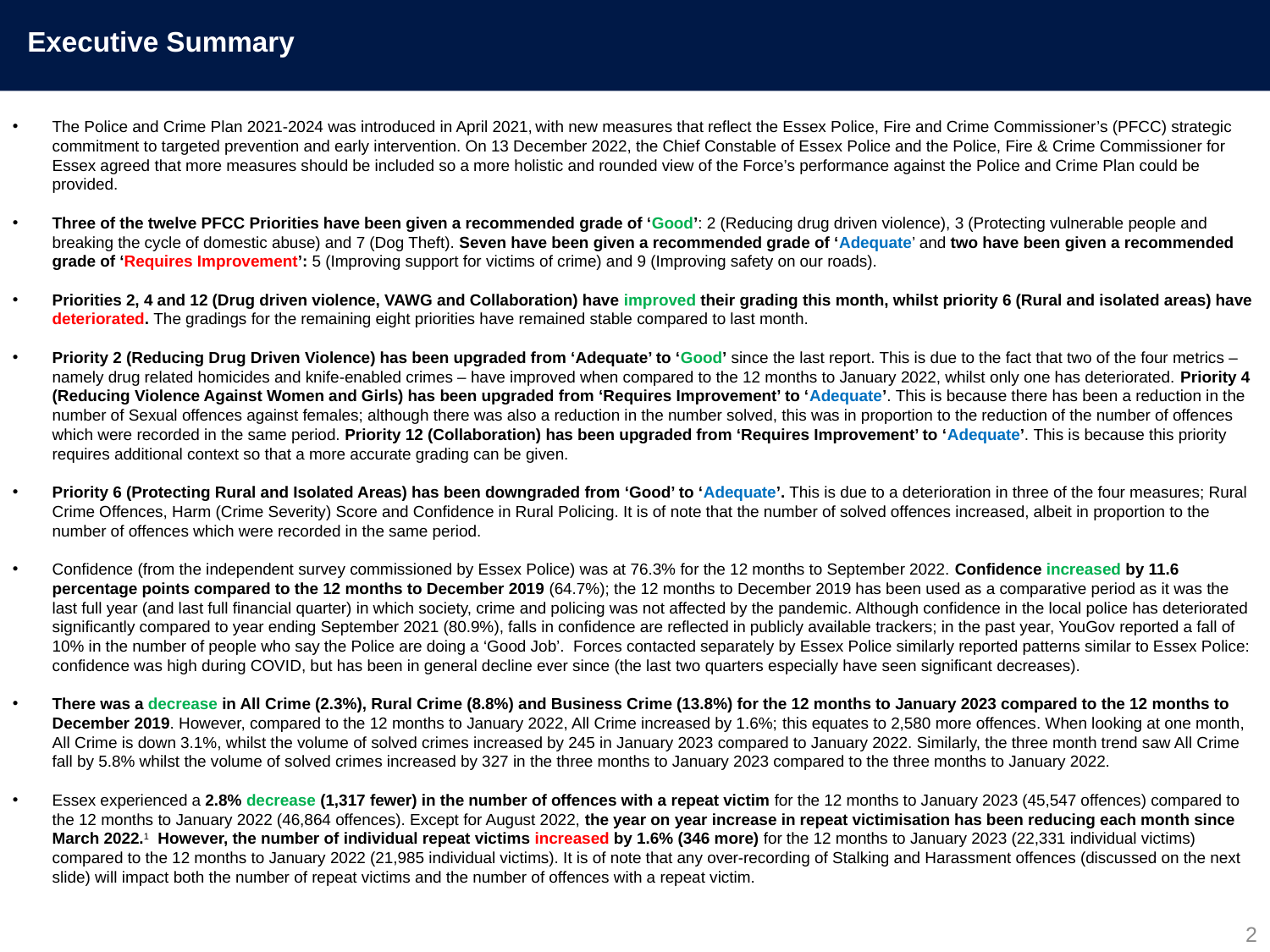

Executive Summary

The Police and Crime Plan 2021-2024 was introduced in April 2021, with new measures that reflect the Essex Police, Fire and Crime Commissioner’s (PFCC) strategic commitment to targeted prevention and early intervention. On 13 December 2022, the Chief Constable of Essex Police and the Police, Fire & Crime Commissioner for Essex agreed that more measures should be included so a more holistic and rounded view of the Force’s performance against the Police and Crime Plan could be provided.

Three of the twelve PFCC Priorities have been given a recommended grade of ‘Good’: 2 (Reducing drug driven violence), 3 (Protecting vulnerable people and breaking the cycle of domestic abuse) and 7 (Dog Theft). Seven have been given a recommended grade of ‘Adequate’ and two have been given a recommended grade of ‘Requires Improvement’: 5 (Improving support for victims of crime) and 9 (Improving safety on our roads).

Priorities 2, 4 and 12 (Drug driven violence, VAWG and Collaboration) have improved their grading this month, whilst priority 6 (Rural and isolated areas) have deteriorated. The gradings for the remaining eight priorities have remained stable compared to last month.

Priority 2 (Reducing Drug Driven Violence) has been upgraded from ‘Adequate’ to ‘Good’ since the last report. This is due to the fact that two of the four metrics – namely drug related homicides and knife-enabled crimes – have improved when compared to the 12 months to January 2022, whilst only one has deteriorated. Priority 4 (Reducing Violence Against Women and Girls) has been upgraded from ‘Requires Improvement’ to ‘Adequate’. This is because there has been a reduction in the number of Sexual offences against females; although there was also a reduction in the number solved, this was in proportion to the reduction of the number of offences which were recorded in the same period. Priority 12 (Collaboration) has been upgraded from ‘Requires Improvement’ to ‘Adequate’. This is because this priority requires additional context so that a more accurate grading can be given.

Priority 6 (Protecting Rural and Isolated Areas) has been downgraded from ‘Good’ to ‘Adequate’. This is due to a deterioration in three of the four measures; Rural Crime Offences, Harm (Crime Severity) Score and Confidence in Rural Policing. It is of note that the number of solved offences increased, albeit in proportion to the number of offences which were recorded in the same period.

Confidence (from the independent survey commissioned by Essex Police) was at 76.3% for the 12 months to September 2022. Confidence increased by 11.6 percentage points compared to the 12 months to December 2019 (64.7%); the 12 months to December 2019 has been used as a comparative period as it was the last full year (and last full financial quarter) in which society, crime and policing was not affected by the pandemic. Although confidence in the local police has deteriorated significantly compared to year ending September 2021 (80.9%), falls in confidence are reflected in publicly available trackers; in the past year, YouGov reported a fall of 10% in the number of people who say the Police are doing a ‘Good Job’.  Forces contacted separately by Essex Police similarly reported patterns similar to Essex Police: confidence was high during COVID, but has been in general decline ever since (the last two quarters especially have seen significant decreases).

There was a decrease in All Crime (2.3%), Rural Crime (8.8%) and Business Crime (13.8%) for the 12 months to January 2023 compared to the 12 months to December 2019. However, compared to the 12 months to January 2022, All Crime increased by 1.6%; this equates to 2,580 more offences. When looking at one month, All Crime is down 3.1%, whilst the volume of solved crimes increased by 245 in January 2023 compared to January 2022. Similarly, the three month trend saw All Crime fall by 5.8% whilst the volume of solved crimes increased by 327 in the three months to January 2023 compared to the three months to January 2022.

Essex experienced a 2.8% decrease (1,317 fewer) in the number of offences with a repeat victim for the 12 months to January 2023 (45,547 offences) compared to the 12 months to January 2022 (46,864 offences). Except for August 2022, the year on year increase in repeat victimisation has been reducing each month since March 2022.1  However, the number of individual repeat victims increased by 1.6% (346 more) for the 12 months to January 2023 (22,331 individual victims) compared to the 12 months to January 2022 (21,985 individual victims). It is of note that any over-recording of Stalking and Harassment offences (discussed on the next slide) will impact both the number of repeat victims and the number of offences with a repeat victim.
2